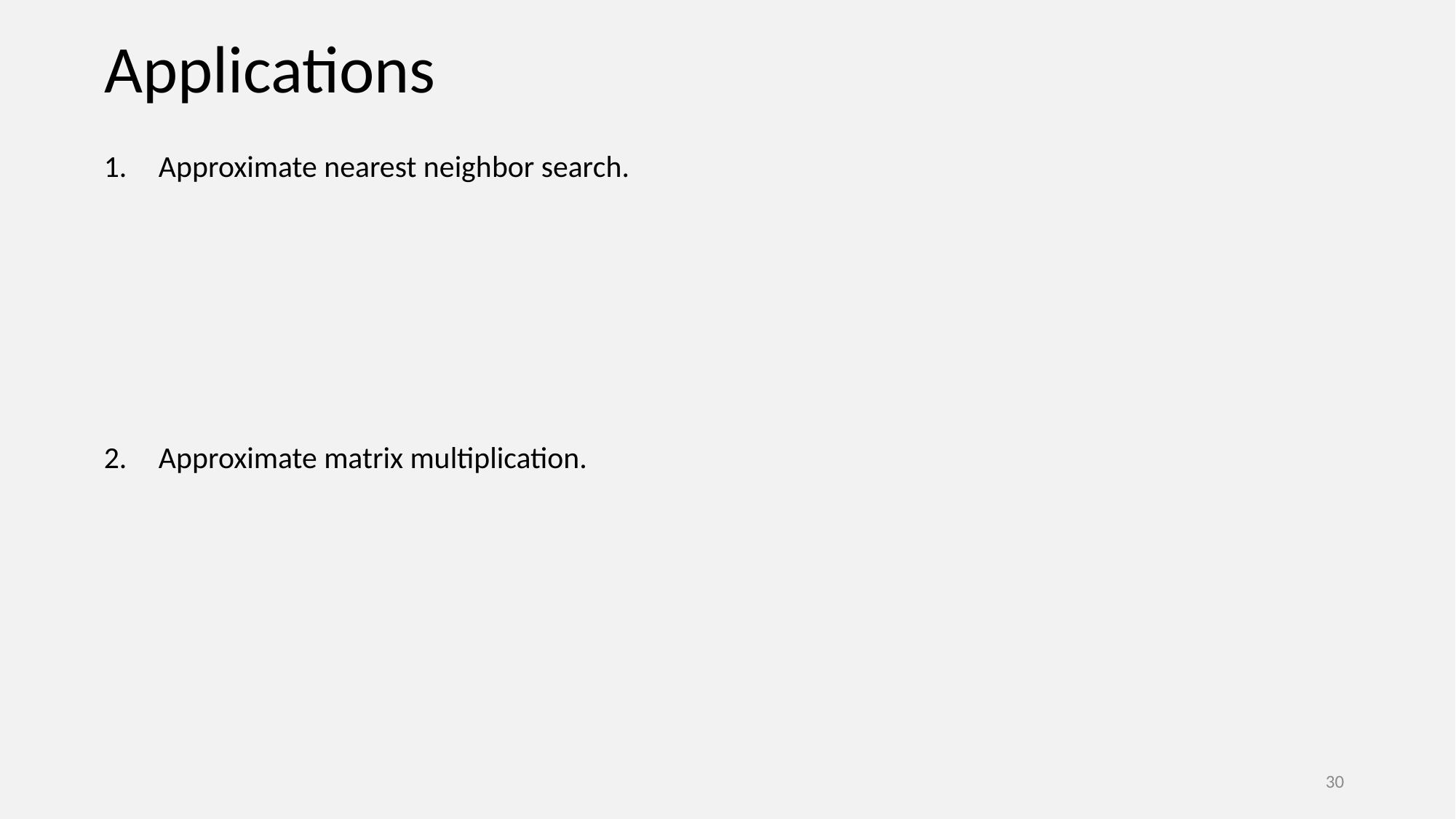

# Applications
Approximate nearest neighbor search.

Approximate matrix multiplication.

30